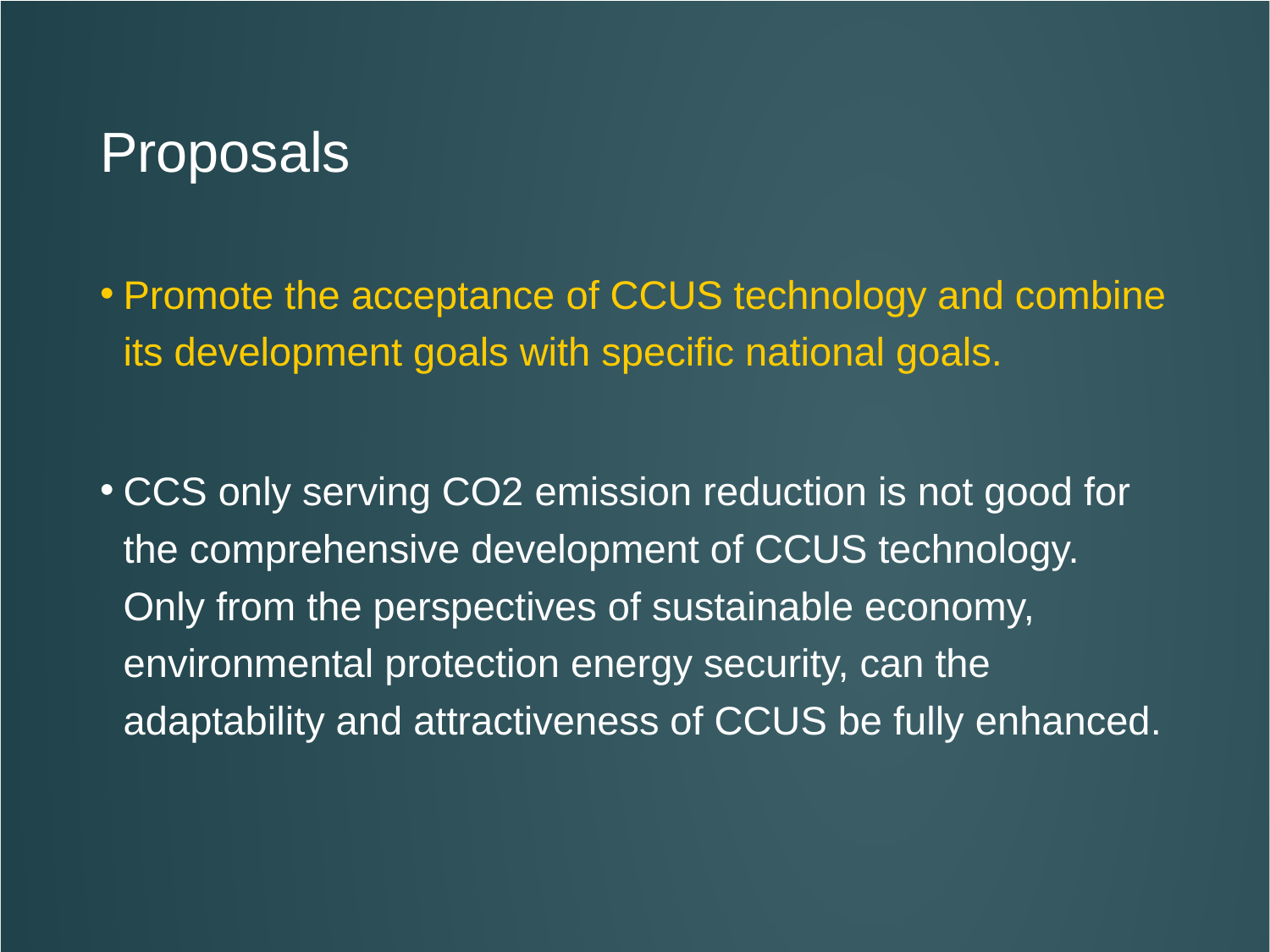

# Proposals
Promote the acceptance of CCUS technology and combine its development goals with specific national goals.

CCS only serving CO2 emission reduction is not good for the comprehensive development of CCUS technology.  Only from the perspectives of sustainable economy, environmental protection energy security, can the adaptability and attractiveness of CCUS be fully enhanced.